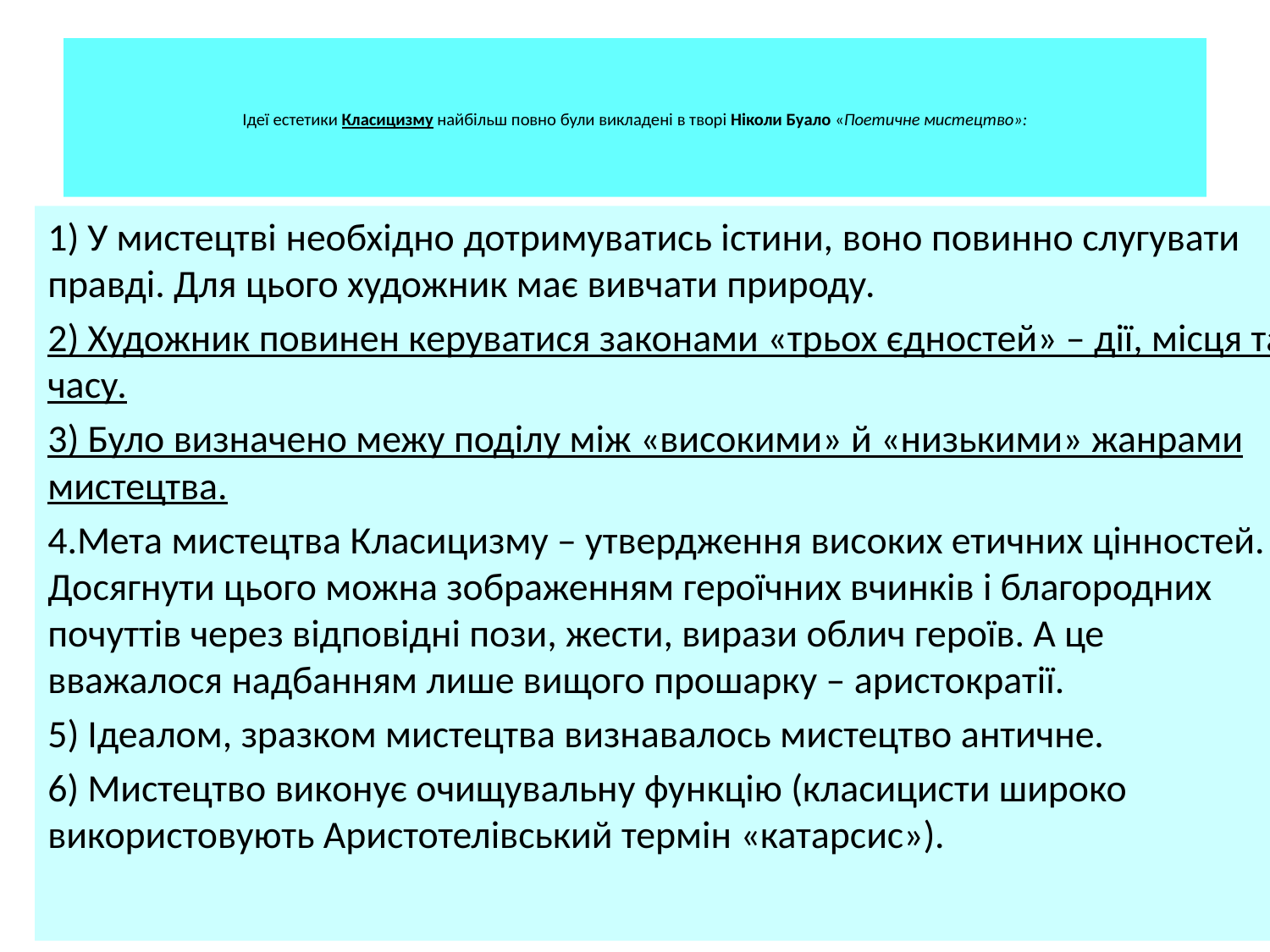

# Ідеї естетики Класицизму найбільш повно були викладені в творі Ніколи Буало «Поетичне мистецтво»:
1) У мистецтві необхідно дотримуватись істини, воно повинно слугувати правді. Для цього художник має вивчати природу.
2) Художник повинен керуватися законами «трьох єдностей» – дії, місця та часу.
3) Було визначено межу поділу між «високими» й «низькими» жанрами мистецтва.
4.Мета мистецтва Класицизму – утвердження високих етичних цінностей. Досягнути цього можна зображенням героїчних вчинків і благородних почуттів через відповідні пози, жести, вирази облич героїв. А це вважалося надбанням лише вищого прошарку – аристократії.
5) Ідеалом, зразком мистецтва визнавалось мистецтво античне.
6) Мистецтво виконує очищувальну функцію (класицисти широко використовують Аристотелівський термін «катарсис»).